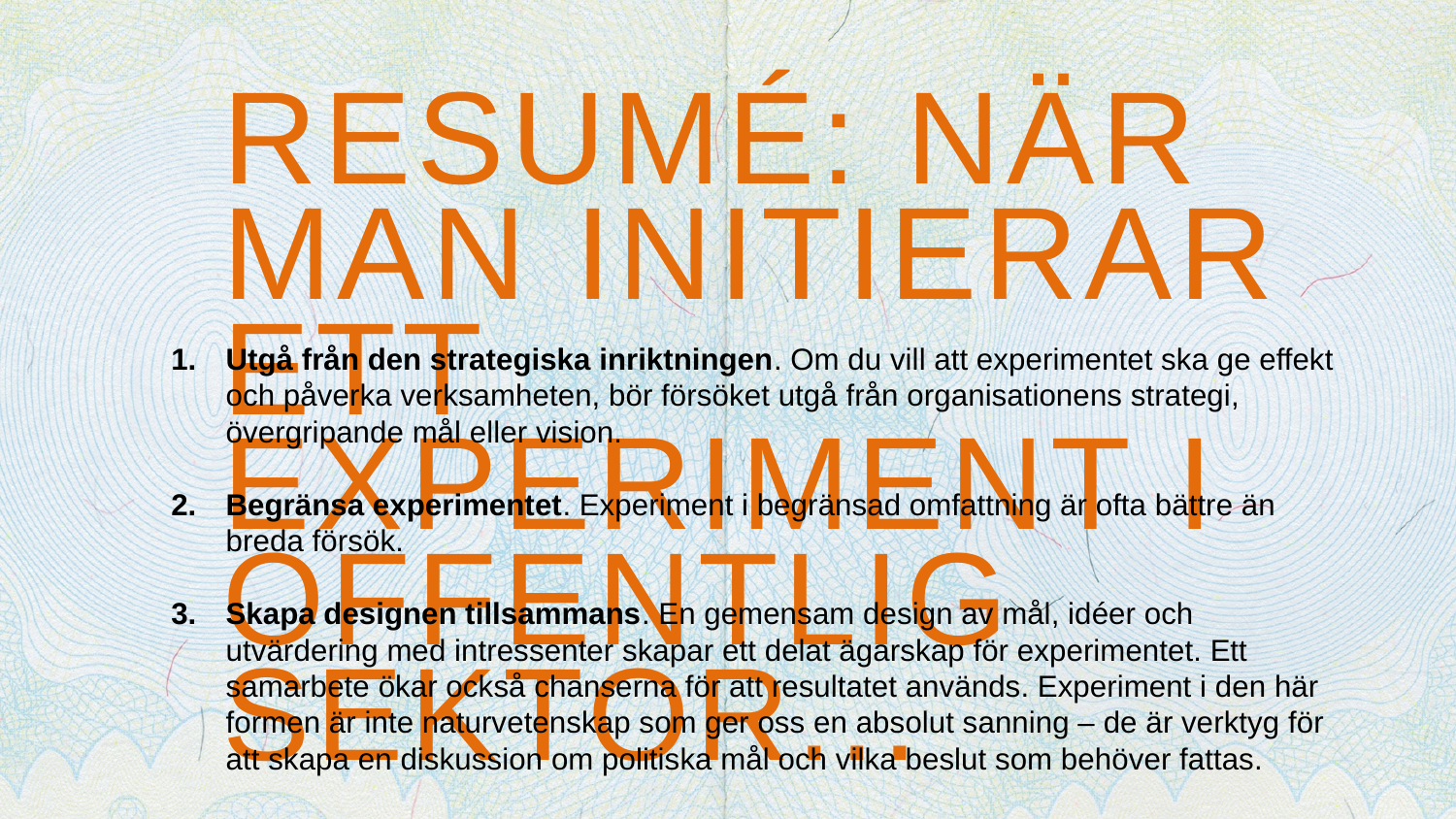

# Resumé: när man initierar ett experiment i offentlig sektor...
Utgå från den strategiska inriktningen. Om du vill att experimentet ska ge effekt och påverka verksamheten, bör försöket utgå från organisationens strategi, övergripande mål eller vision.
Begränsa experimentet. Experiment i begränsad omfattning är ofta bättre än breda försök.
Skapa designen tillsammans. En gemensam design av mål, idéer och utvärdering med intressenter skapar ett delat ägarskap för experimentet. Ett samarbete ökar också chanserna för att resultatet används. Experiment i den här formen är inte naturvetenskap som ger oss en absolut sanning – de är verktyg för att skapa en diskussion om politiska mål och vilka beslut som behöver fattas.